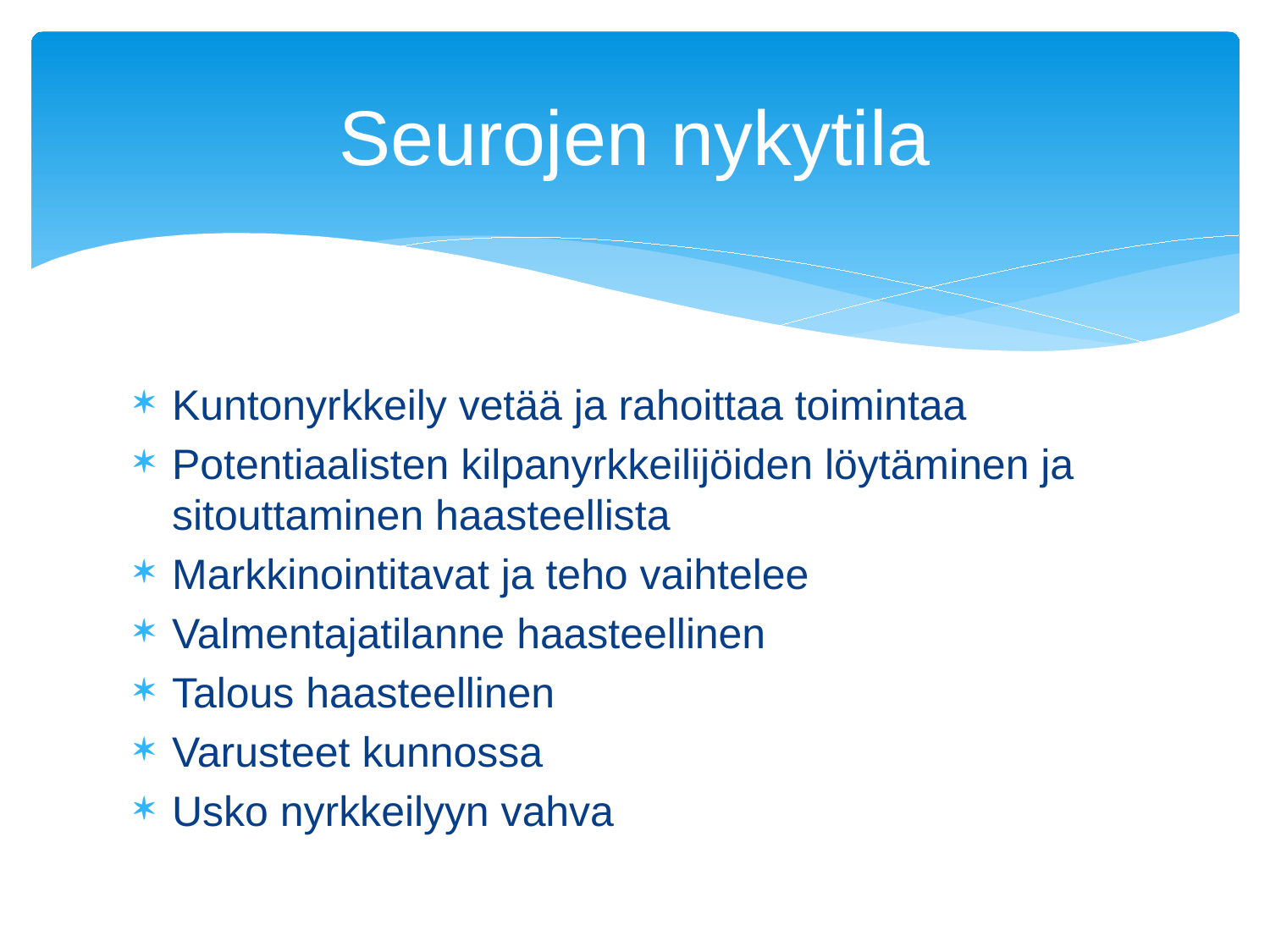

# Seurojen nykytila
Kuntonyrkkeily vetää ja rahoittaa toimintaa
Potentiaalisten kilpanyrkkeilijöiden löytäminen ja sitouttaminen haasteellista
Markkinointitavat ja teho vaihtelee
Valmentajatilanne haasteellinen
Talous haasteellinen
Varusteet kunnossa
Usko nyrkkeilyyn vahva